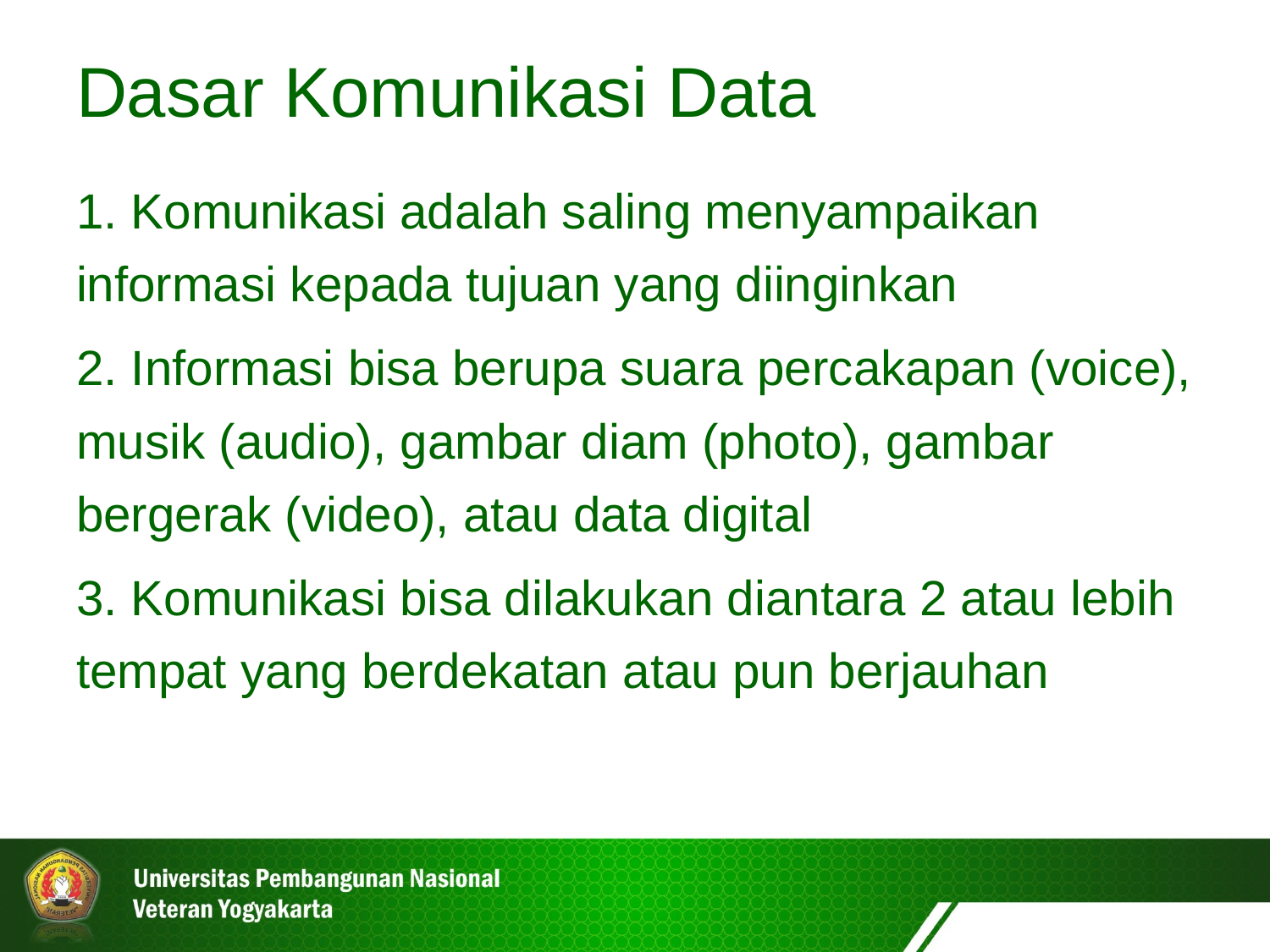

Dasar Komunikasi Data
1. Komunikasi adalah saling menyampaikan informasi kepada tujuan yang diinginkan
2. Informasi bisa berupa suara percakapan (voice), musik (audio), gambar diam (photo), gambar bergerak (video), atau data digital
3. Komunikasi bisa dilakukan diantara 2 atau lebih tempat yang berdekatan atau pun berjauhan